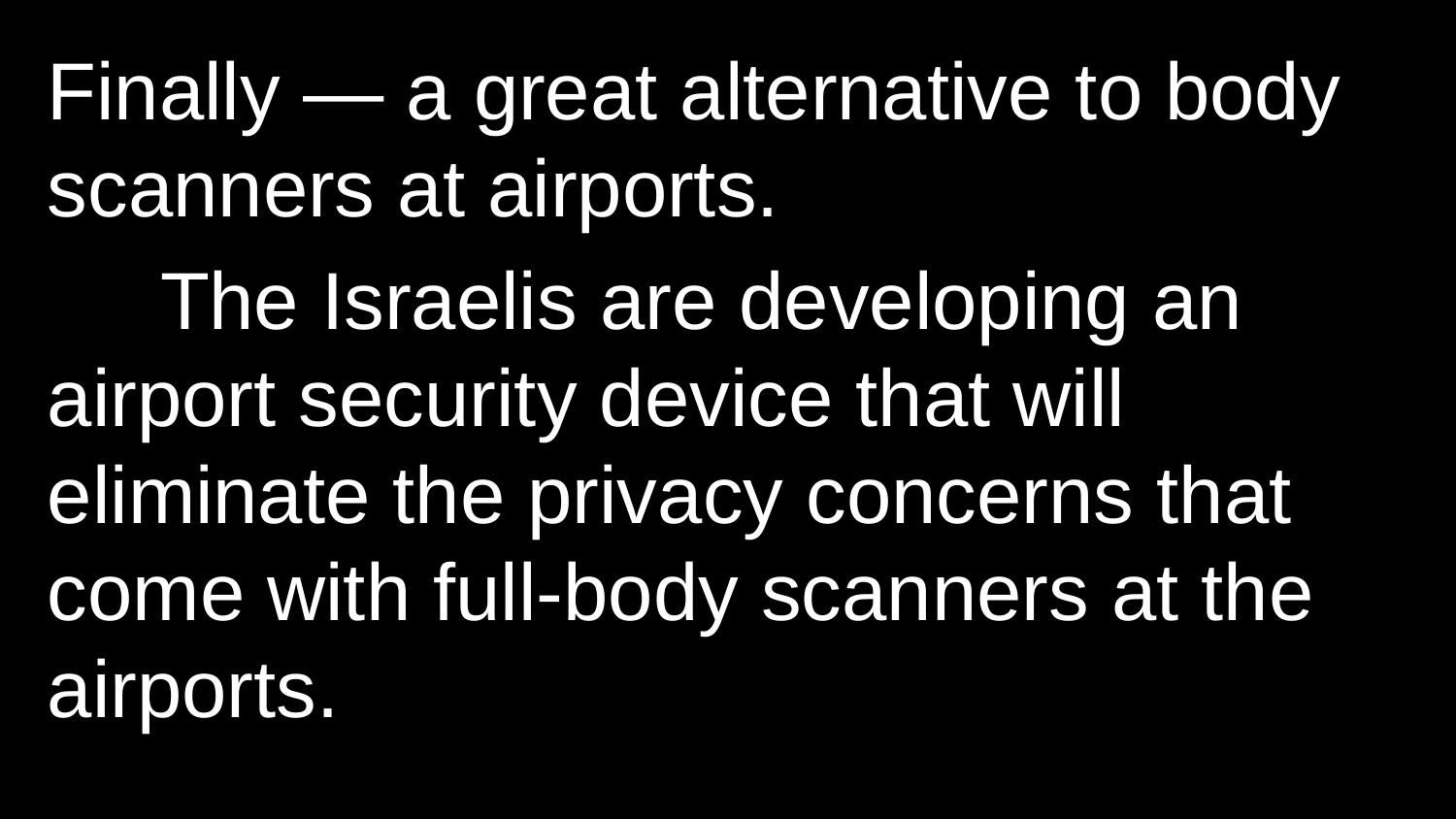

Finally — a great alternative to body scanners at airports.
     The Israelis are developing an airport security device that will eliminate the privacy concerns that come with full-body scanners at the airports.